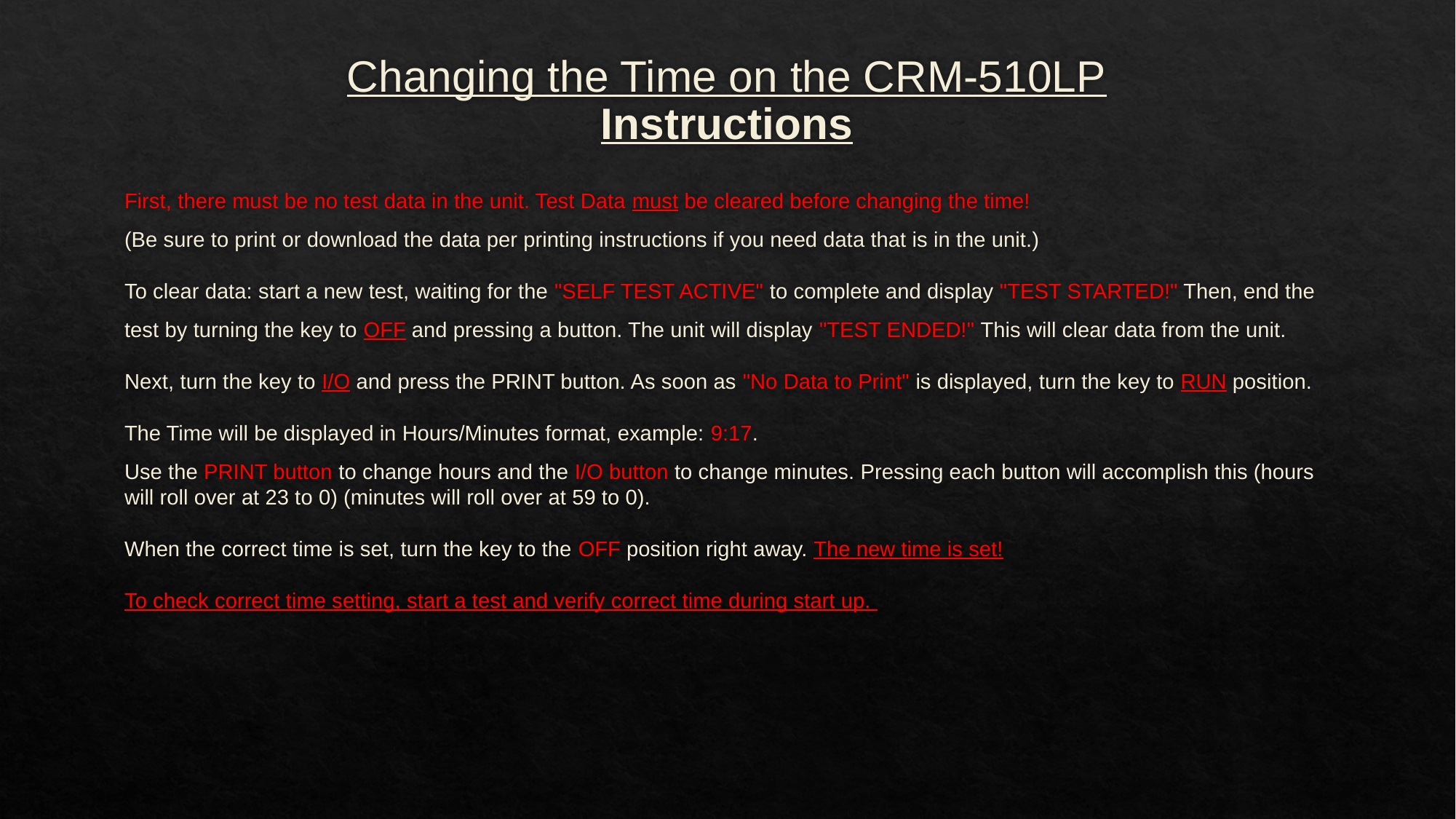

# Changing the Time on the CRM-510LP Instructions
First, there must be no test data in the unit. Test Data must be cleared before changing the time!
(Be sure to print or download the data per printing instructions if you need data that is in the unit.)
To clear data: start a new test, waiting for the "SELF TEST ACTIVE" to complete and display "TEST STARTED!" Then, end the test by turning the key to OFF and pressing a button. The unit will display "TEST ENDED!" This will clear data from the unit.
Next, turn the key to I/O and press the PRINT button. As soon as "No Data to Print" is displayed, turn the key to RUN position.
The Time will be displayed in Hours/Minutes format, example: 9:17.
Use the PRINT button to change hours and the I/O button to change minutes. Pressing each button will accomplish this (hours will roll over at 23 to 0) (minutes will roll over at 59 to 0).
When the correct time is set, turn the key to the OFF position right away. The new time is set!
To check correct time setting, start a test and verify correct time during start up.